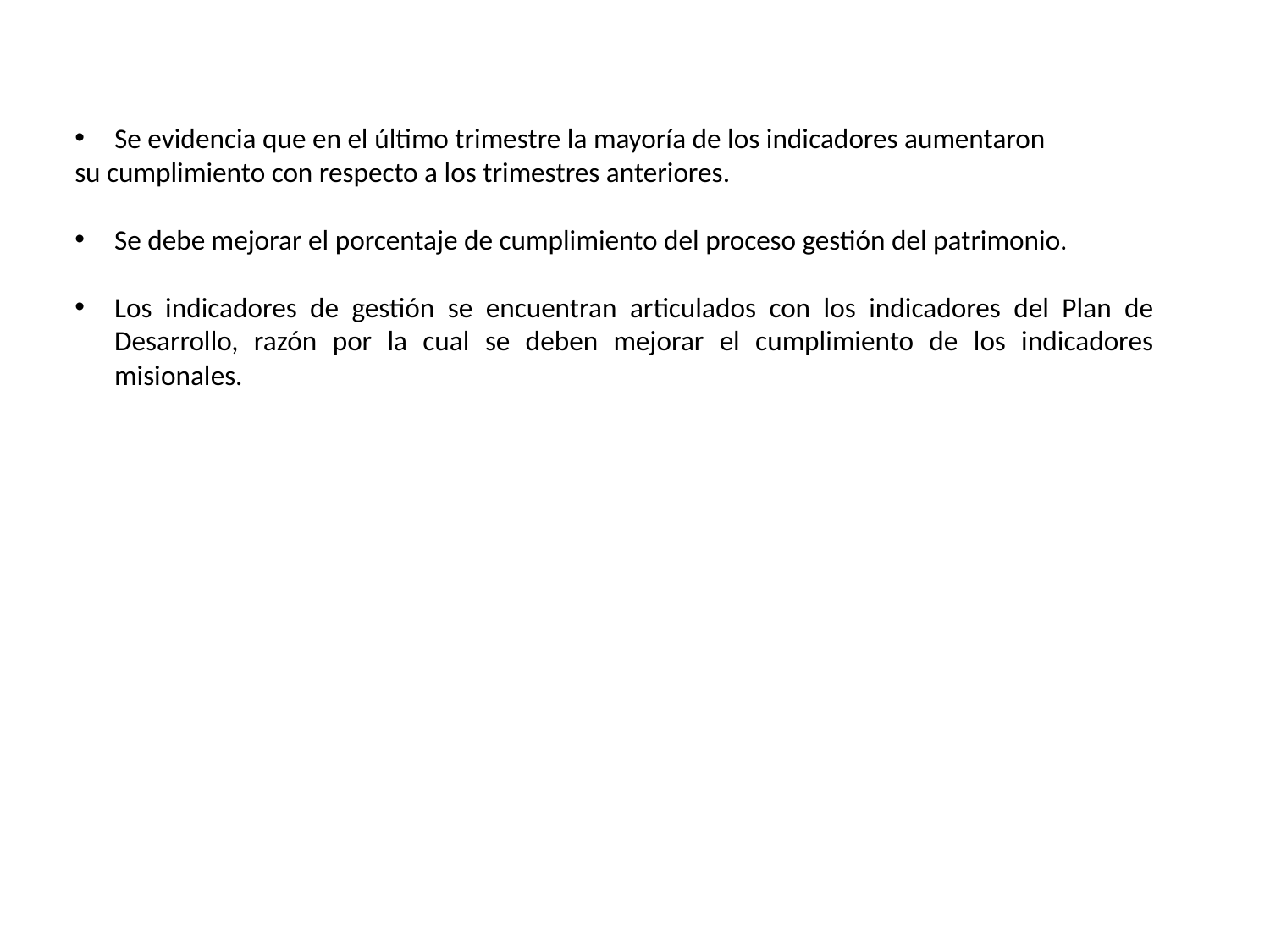

Se evidencia que en el último trimestre la mayoría de los indicadores aumentaron
su cumplimiento con respecto a los trimestres anteriores.

Se debe mejorar el porcentaje de cumplimiento del proceso gestión del patrimonio.

Los indicadores de gestión se encuentran articulados con los indicadores del Plan de Desarrollo, razón por la cual se deben mejorar el cumplimiento de los indicadores misionales.